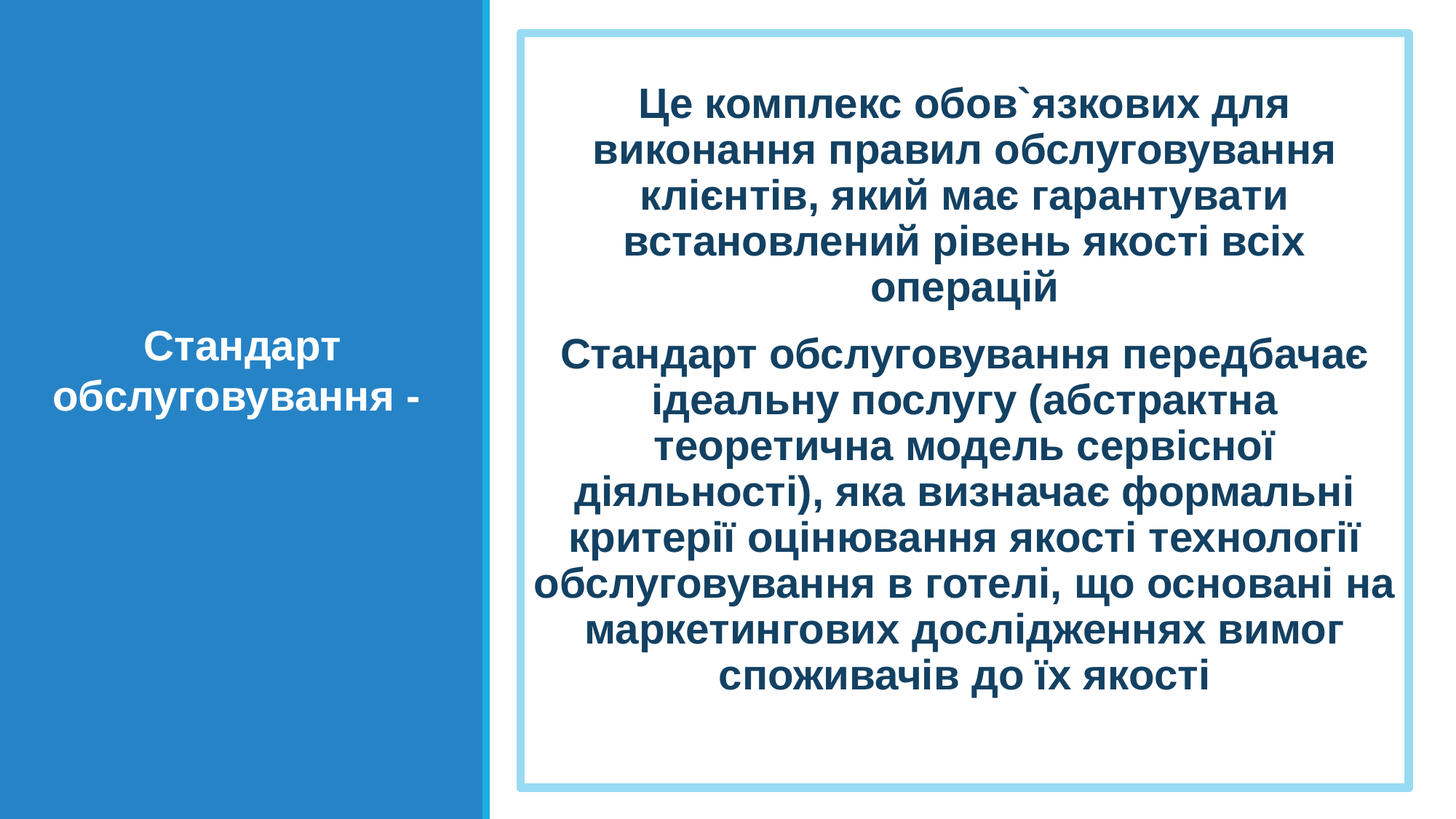

Це комплекс обов`язкових для виконання правил обслуговування клієнтів, який має гарантувати встановлений рівень якості всіх операцій
Стандарт обслуговування передбачає ідеальну послугу (абстрактна теоретична модель сервісної діяльності), яка визначає формальні критерії оцінювання якості технології обслуговування в готелі, що основані на маркетингових дослідженнях вимог споживачів до їх якості
Стандарт обслуговування -